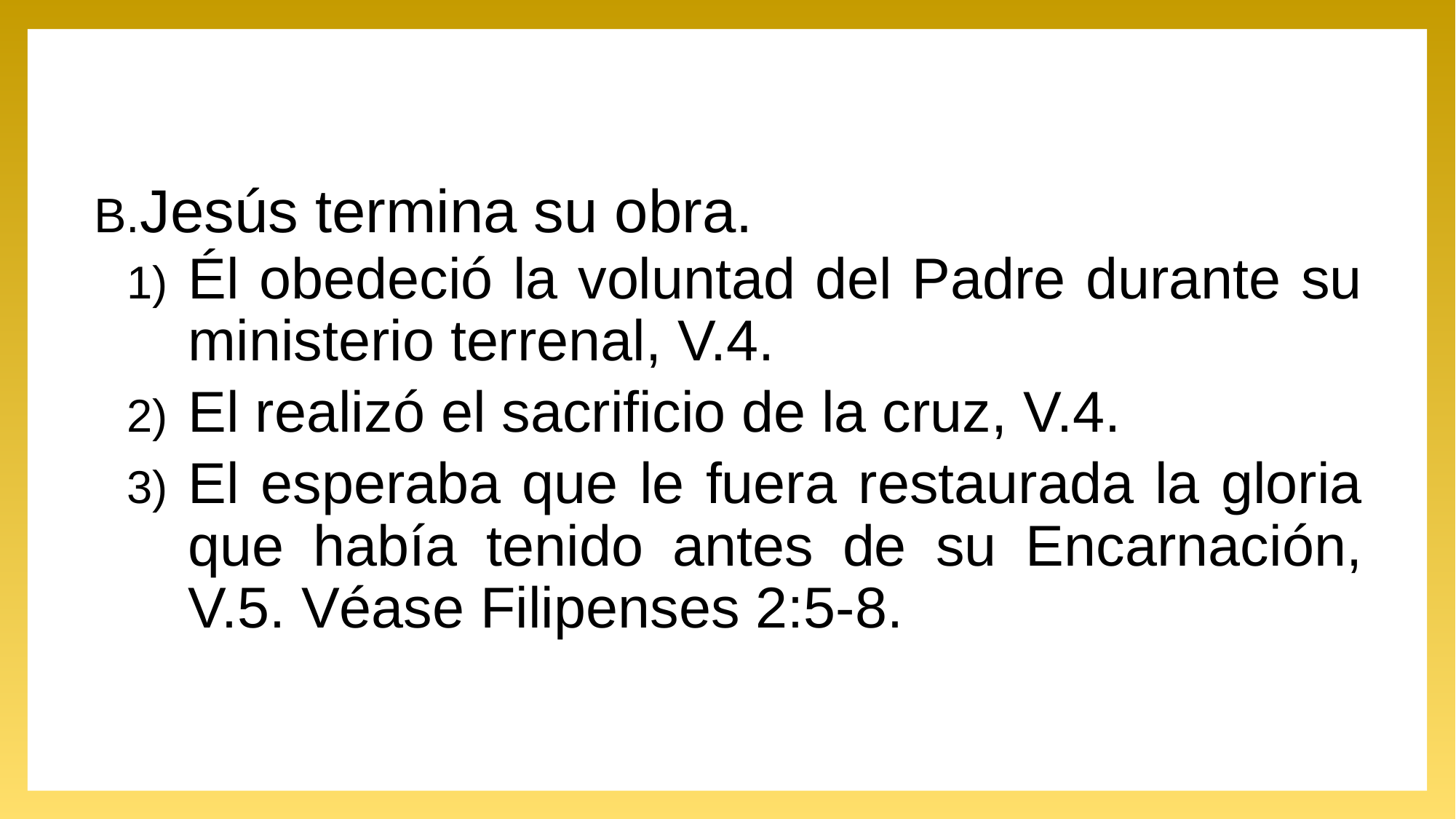

Jesús termina su obra.
Él obedeció la voluntad del Padre durante su ministerio terrenal, V.4.
El realizó el sacrificio de la cruz, V.4.
El esperaba que le fuera restaurada la gloria que había tenido antes de su Encarnación, V.5. Véase Filipenses 2:5-8.